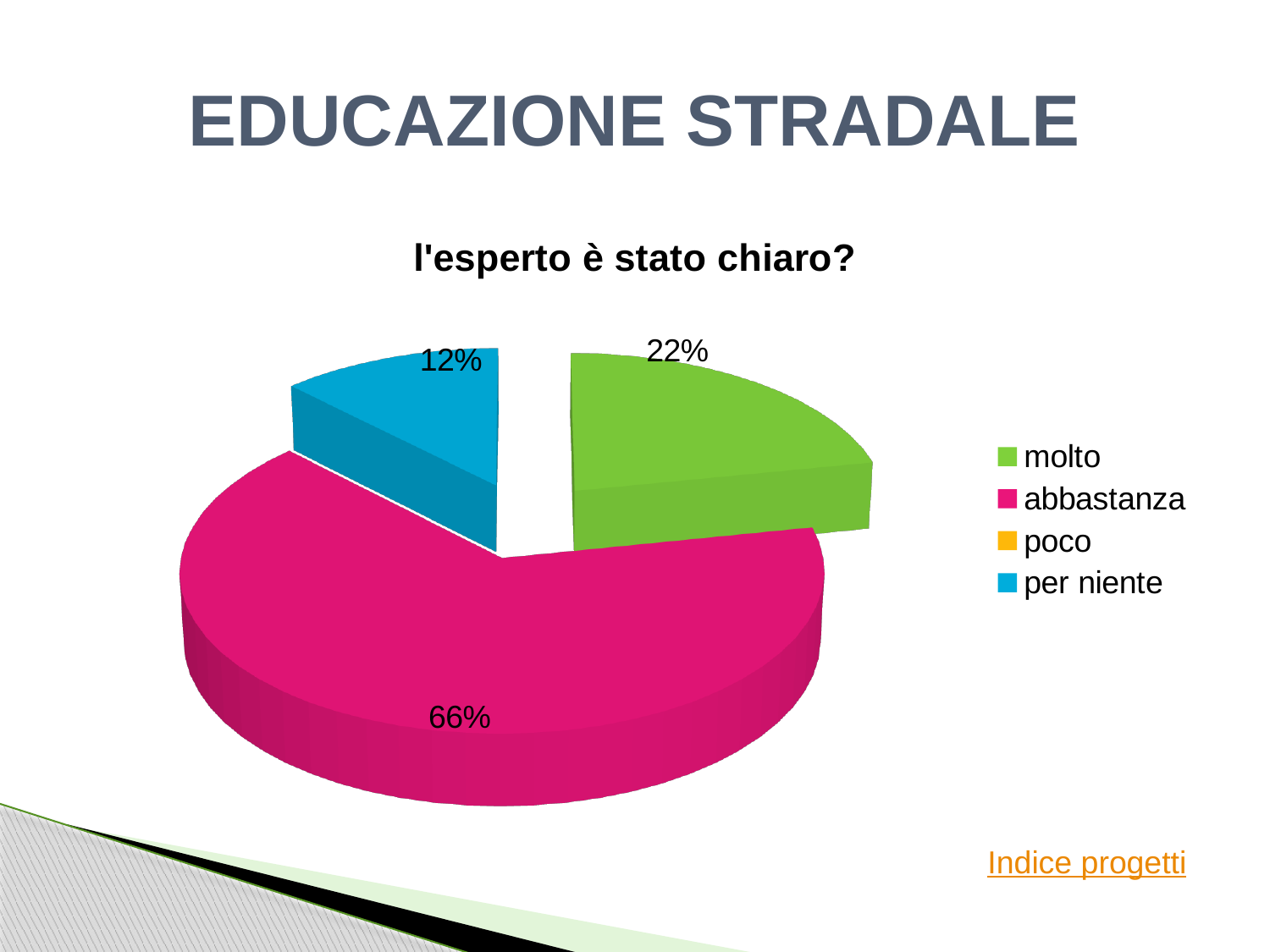

# EDUCAZIONE STRADALE

[unsupported chart]

Indice progetti